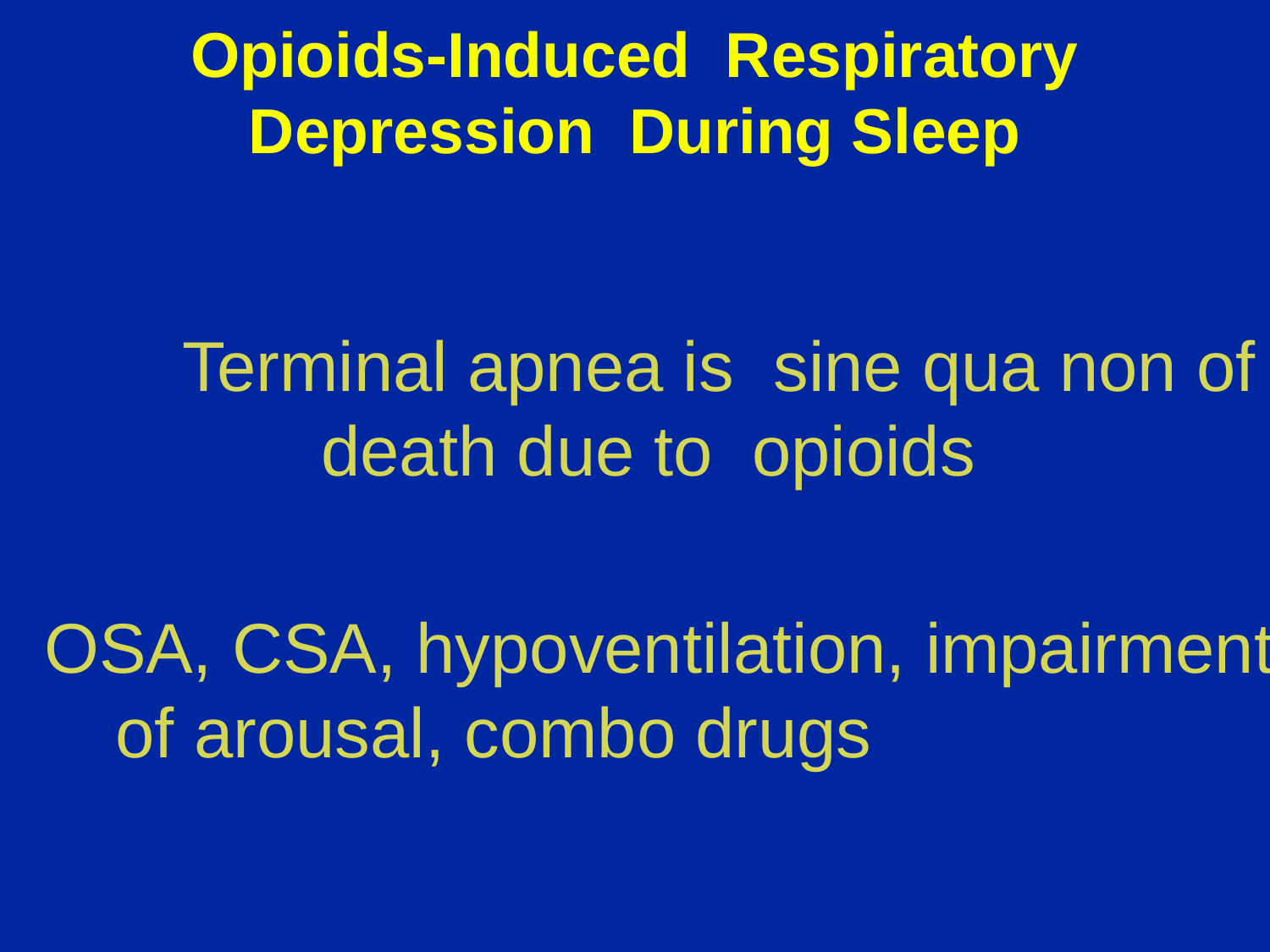

# Opioids-Induced  Respiratory Depression  During Sleep

       Terminal apnea is  sine qua non of   	    death due to  opioids

OSA, CSA, hypoventilation, impairment of arousal, combo drugs